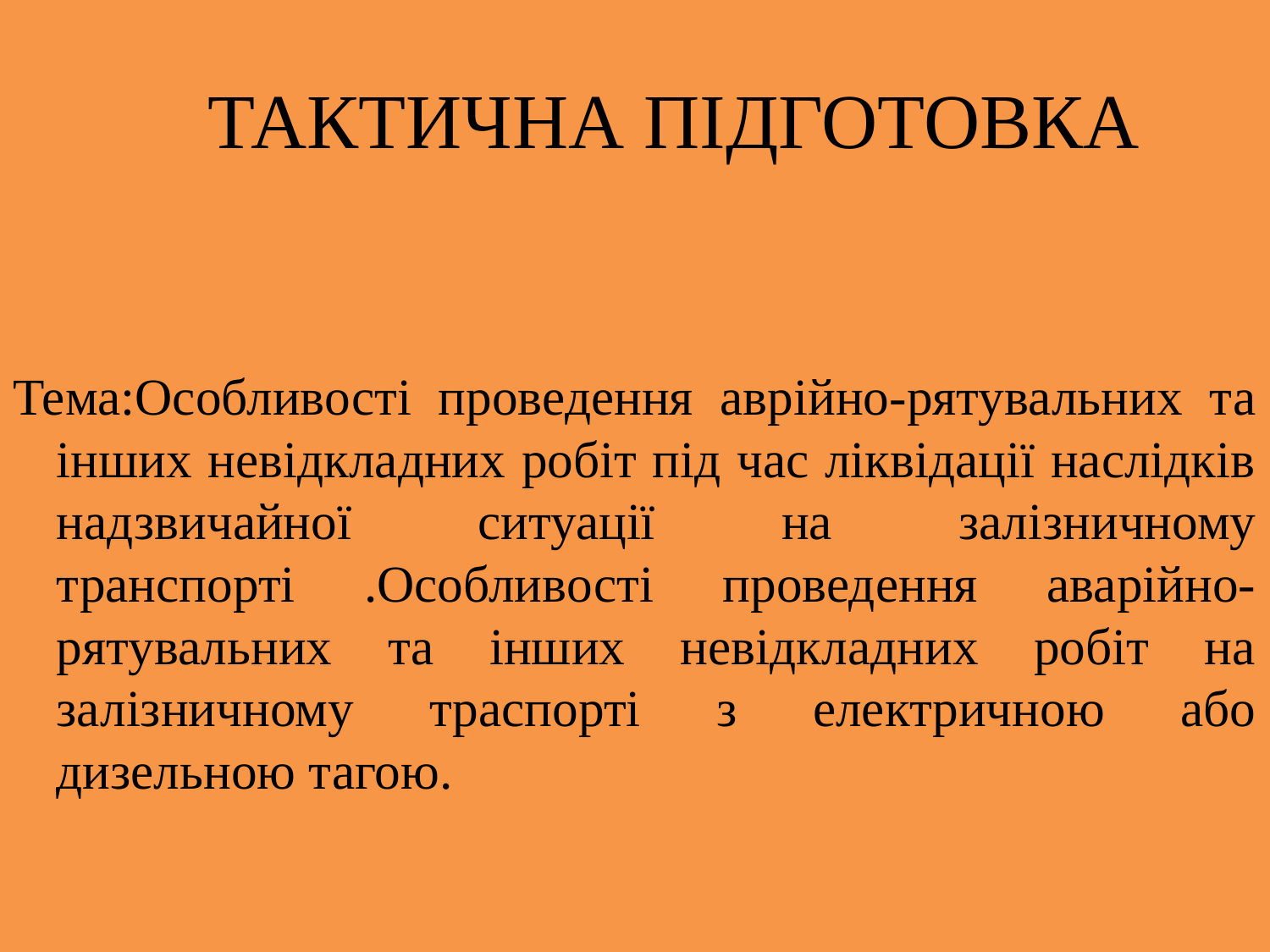

# ТАКТИЧНА ПІДГОТОВКА

Тема:Особливості проведення аврійно-рятувальних та інших невідкладних робіт під час ліквідації наслідків надзвичайної ситуації на залізничному транспорті .Особливості проведення аварійно-рятувальних та інших невідкладних робіт на залізничному траспорті з електричною або дизельною тагою.